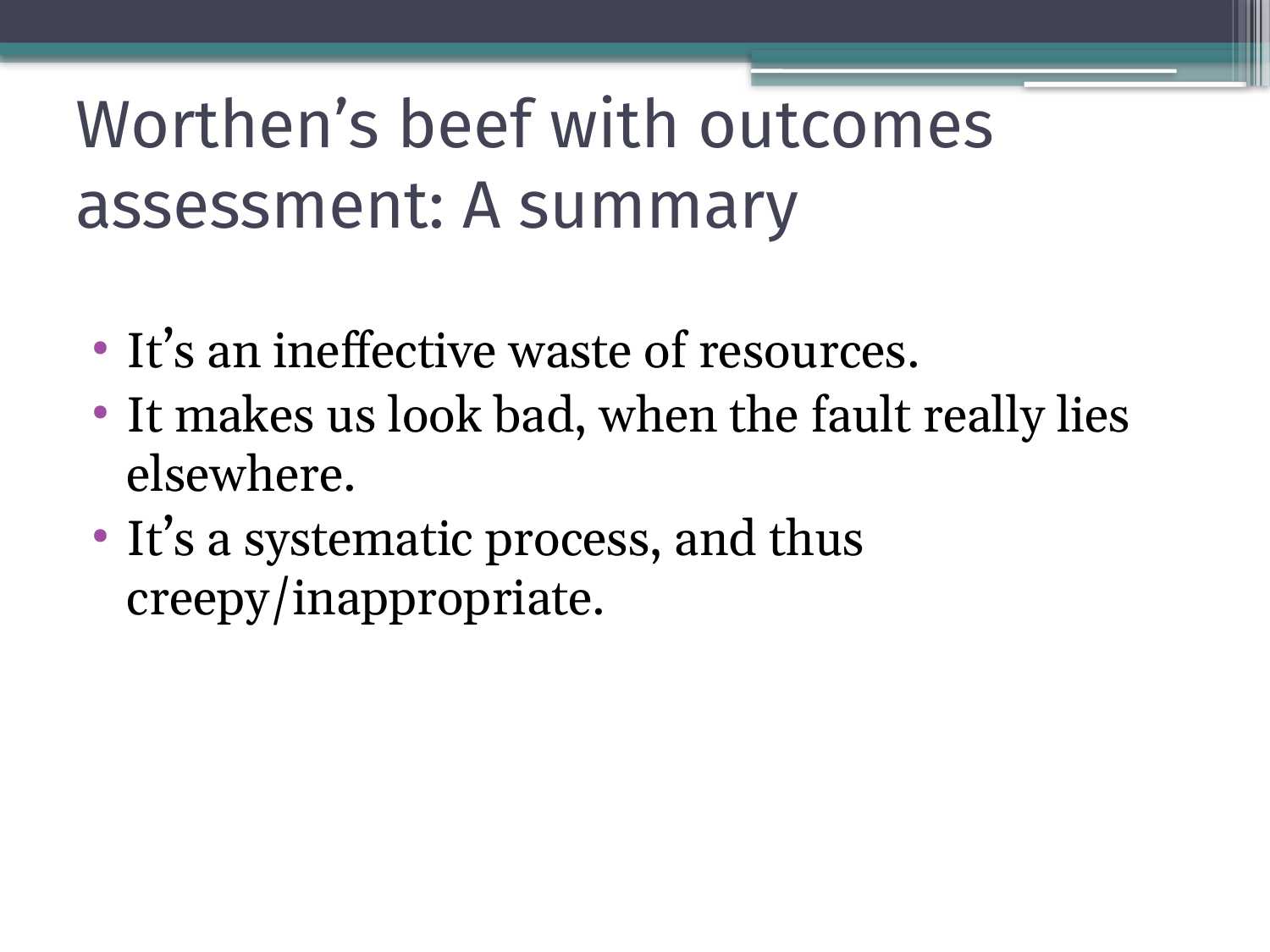

# Worthen’s beef with outcomes assessment: A summary
It’s an ineffective waste of resources.
It makes us look bad, when the fault really lies elsewhere.
It’s a systematic process, and thus creepy/inappropriate.